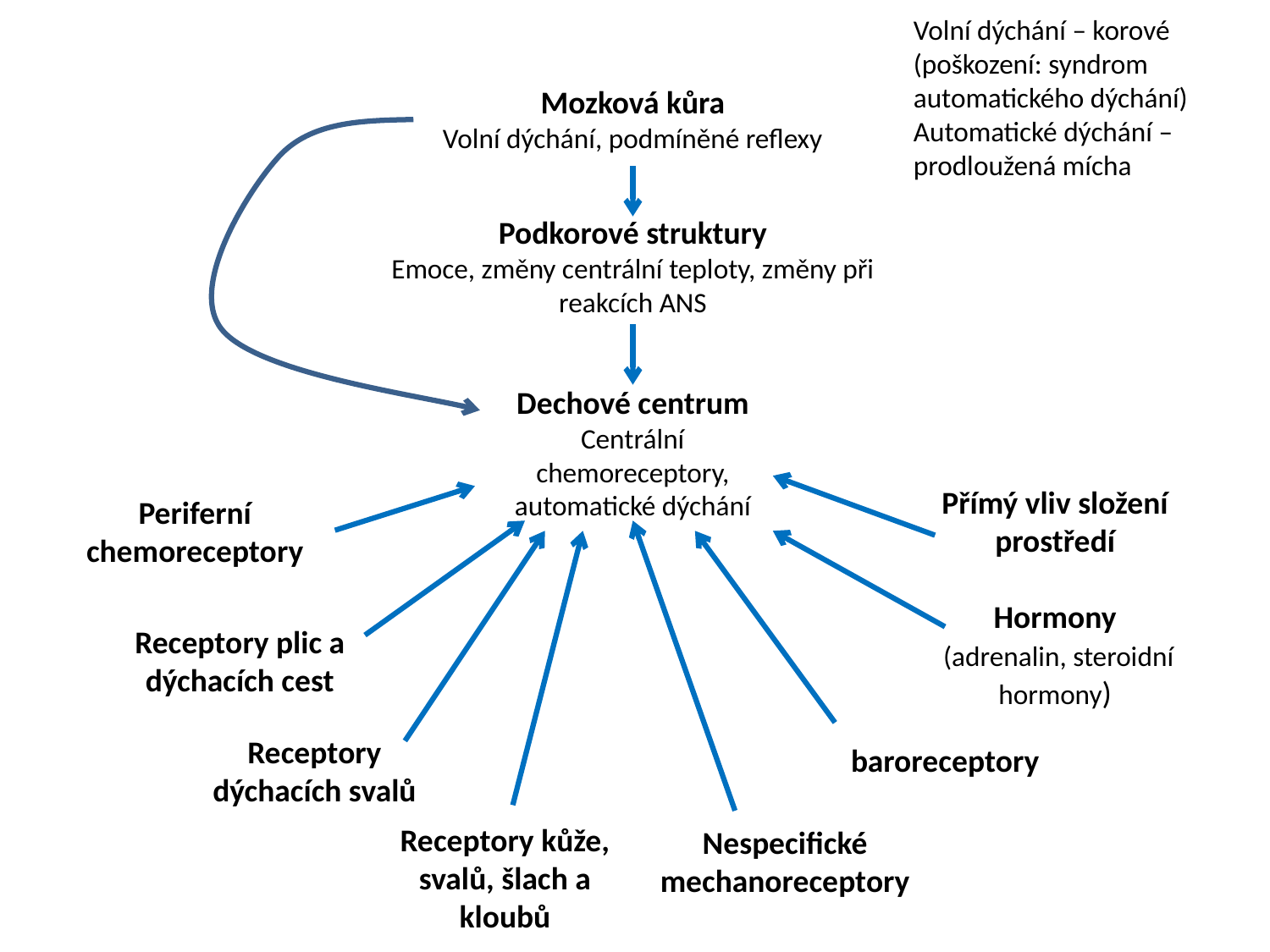

Volní dýchání – korové (poškození: syndrom automatického dýchání)
Automatické dýchání – prodloužená mícha
Mozková kůra
Volní dýchání, podmíněné reflexy

Podkorové struktury
Emoce, změny centrální teploty, změny při reakcích ANS
Dechové centrum
Centrální chemoreceptory, automatické dýchání
Přímý vliv složení prostředí
Periferní chemoreceptory
Hormony
 (adrenalin, steroidní hormony)
Receptory plic a dýchacích cest
Receptory dýchacích svalů
baroreceptory
Receptory kůže, svalů, šlach a kloubů
Nespecifické mechanoreceptory